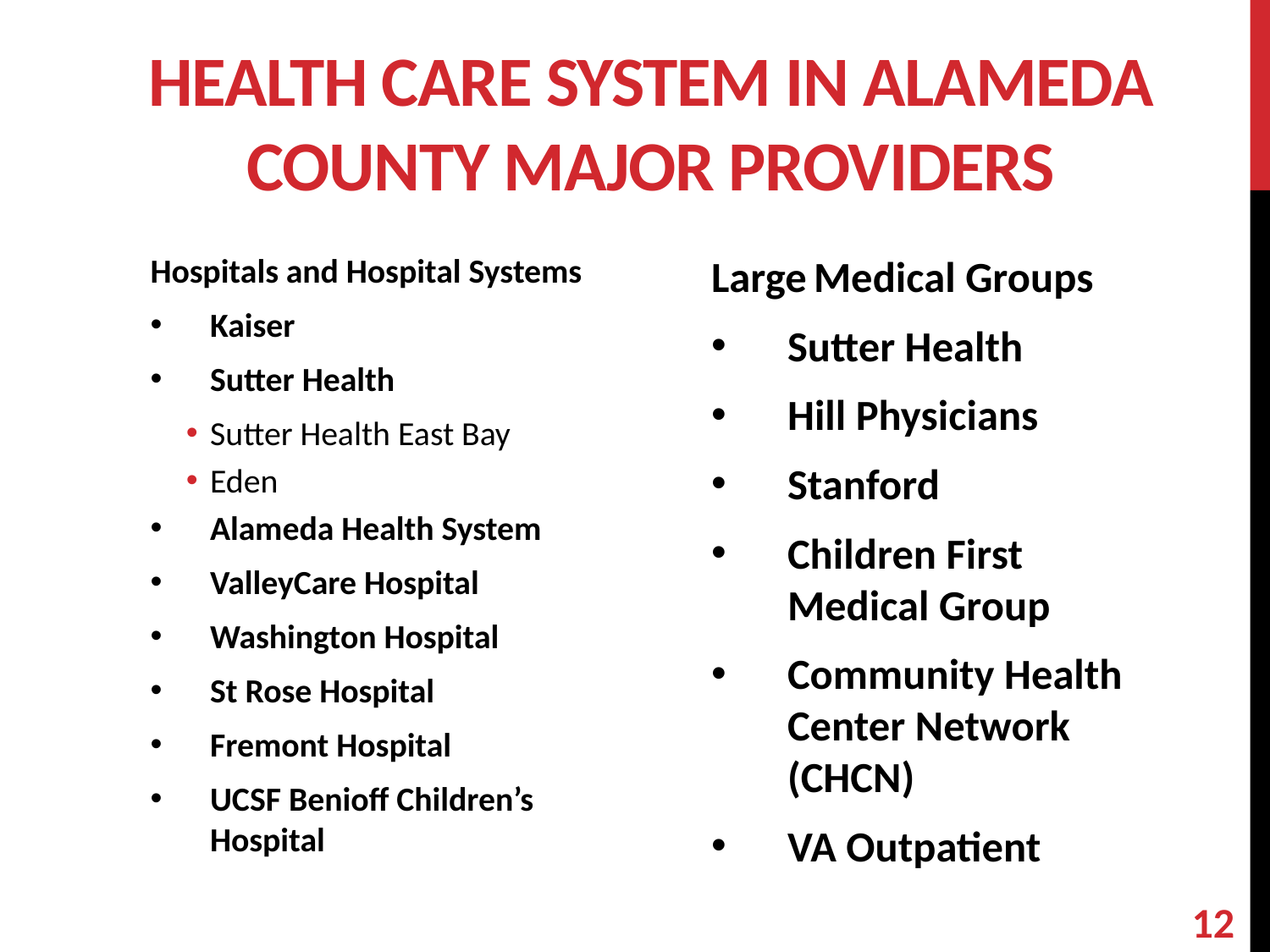

# Health care System in Alameda County Major Providers
Hospitals and Hospital Systems
Kaiser
Sutter Health
Sutter Health East Bay
Eden
Alameda Health System
ValleyCare Hospital
Washington Hospital
St Rose Hospital
Fremont Hospital
UCSF Benioff Children’s Hospital

Large Medical Groups
Sutter Health
Hill Physicians
Stanford
Children First Medical Group
Community Health Center Network (CHCN)
VA Outpatient

12